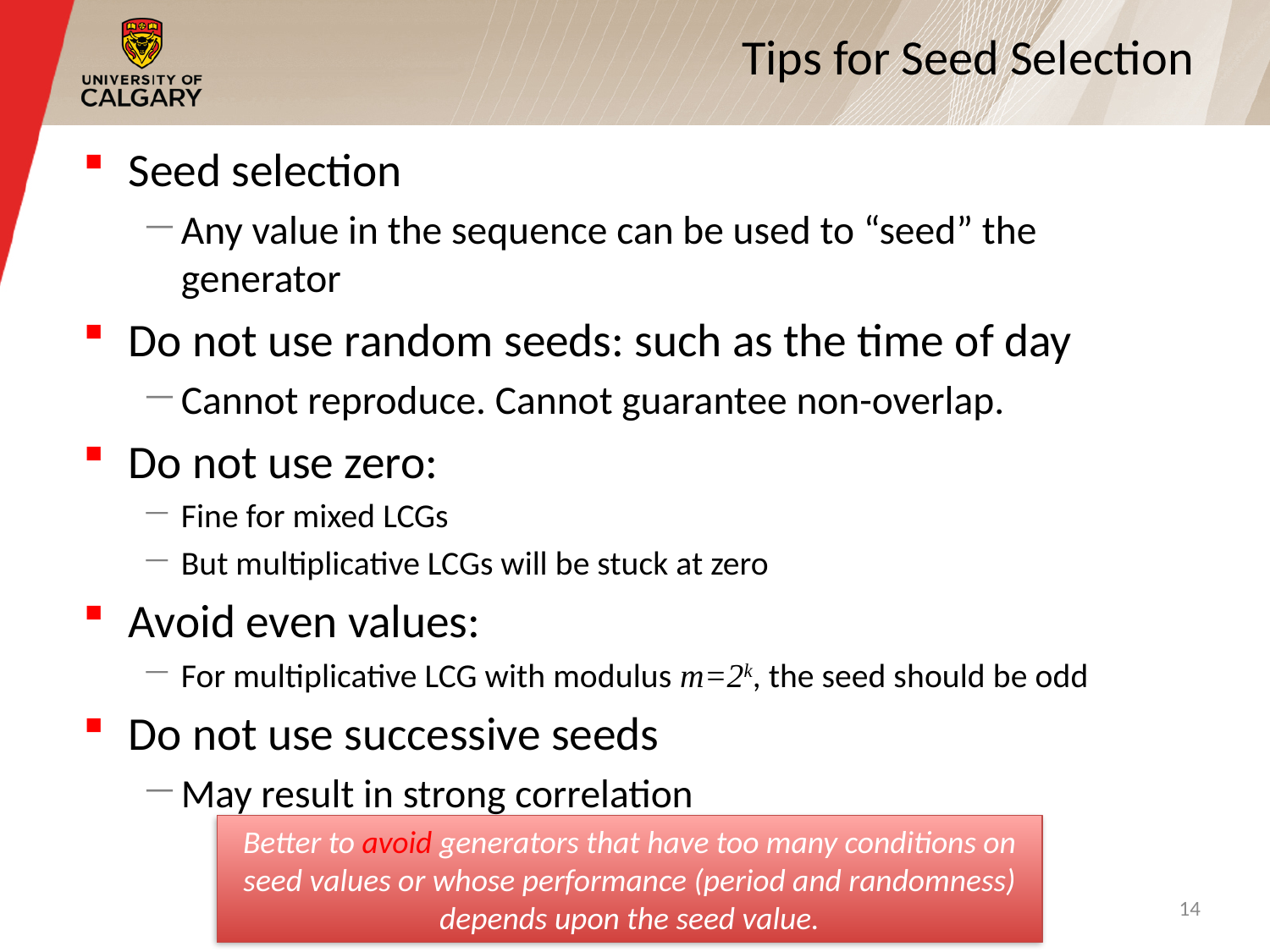

# Tips for Seed Selection
Seed selection
Any value in the sequence can be used to “seed” the generator
Do not use random seeds: such as the time of day
Cannot reproduce. Cannot guarantee non-overlap.
Do not use zero:
Fine for mixed LCGs
But multiplicative LCGs will be stuck at zero
Avoid even values:
For multiplicative LCG with modulus m=2k, the seed should be odd
Do not use successive seeds
May result in strong correlation
Better to avoid generators that have too many conditions on seed values or whose performance (period and randomness) depends upon the seed value.
14